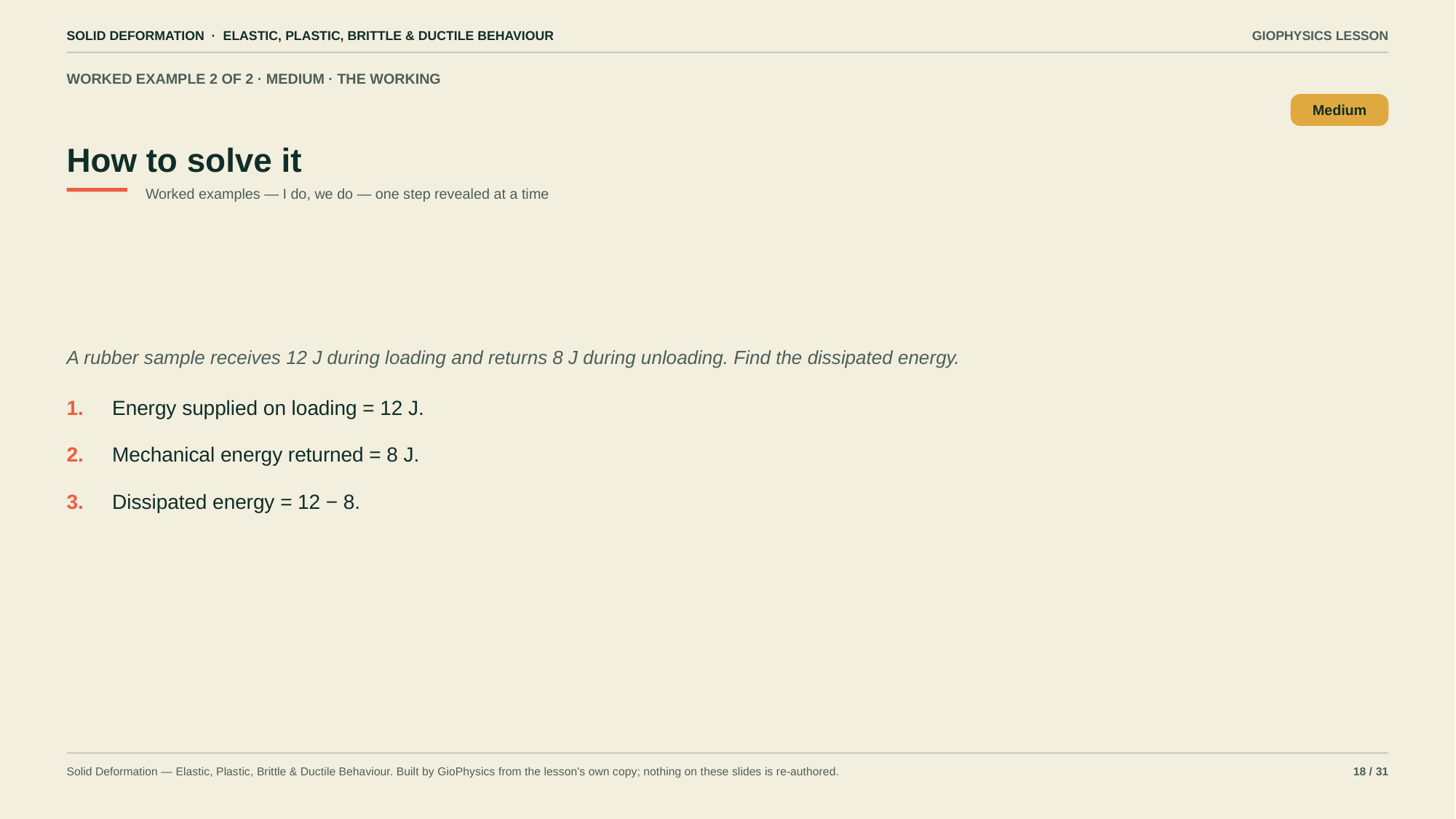

SOLID DEFORMATION  ·  ELASTIC, PLASTIC, BRITTLE & DUCTILE BEHAVIOUR
GIOPHYSICS LESSON

WORKED EXAMPLE 2 OF 2 · MEDIUM · THE WORKING
How to solve it

Medium
Worked examples — I do, we do — one step revealed at a time

A rubber sample receives 12 J during loading and returns 8 J during unloading. Find the dissipated energy.
1.
Energy supplied on loading = 12 J.
2.
Mechanical energy returned = 8 J.
3.
Dissipated energy = 12 − 8.

Solid Deformation — Elastic, Plastic, Brittle & Ductile Behaviour. Built by GioPhysics from the lesson's own copy; nothing on these slides is re-authored.
18 / 31